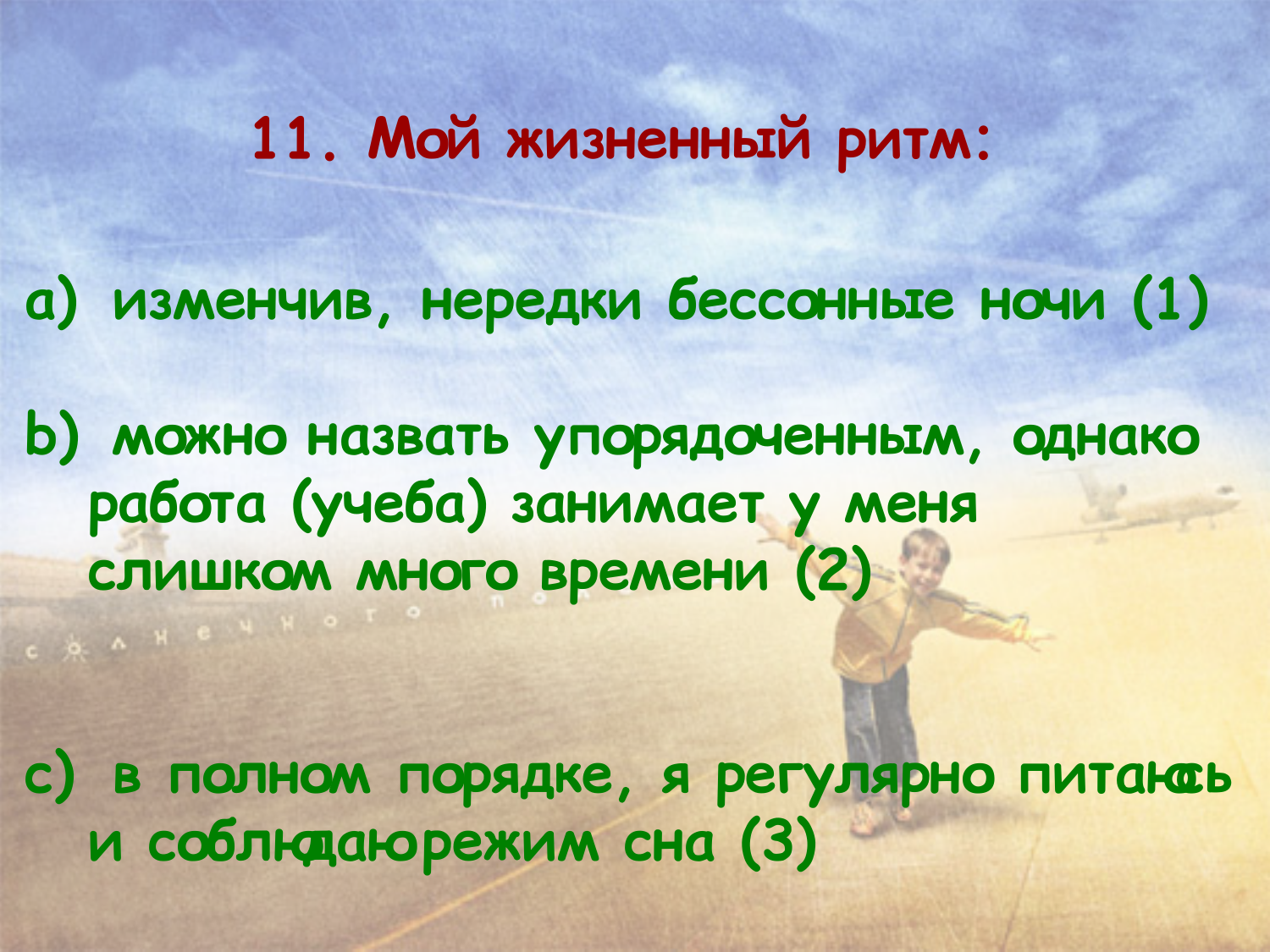

11. Мой жизненный ритм:
 изменчив, нередки бессонные ночи (1)

 можно назвать упорядоченным, однако работа (учеба) занимает у меня слишком много времени (2)

 в полном порядке, я регулярно питаюсь и соблюдаю режим сна (3)